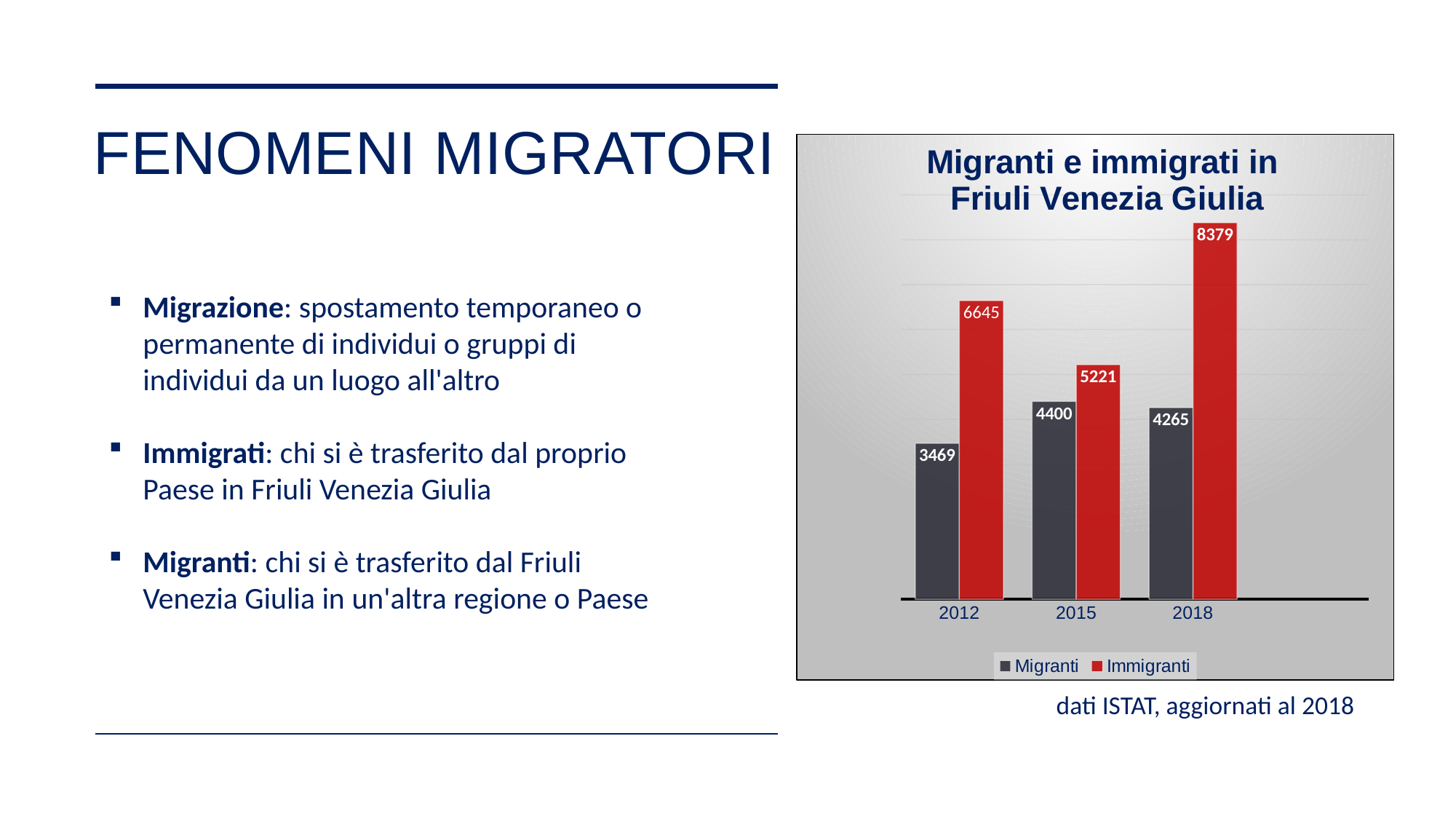

# FENOMENI MIGRATORI

### Chart: Migranti e immigrati in
Friuli Venezia Giulia

| Category | Migranti | Immigranti |
|---|---|---|
| 2012 | 3469.0 | 6645.0 |
| 2015 | 4400.0 | 5221.0 |
| 2018 | 4265.0 | 8379.0 |
|  | None | None |

Migrazione: spostamento temporaneo o permanente di individui o gruppi di individui da un luogo all'altro

Immigrati: chi si è trasferito dal proprio Paese in Friuli Venezia Giulia

Migranti: chi si è trasferito dal Friuli Venezia Giulia in un'altra regione o Paese
dati ISTAT, aggiornati al 2018